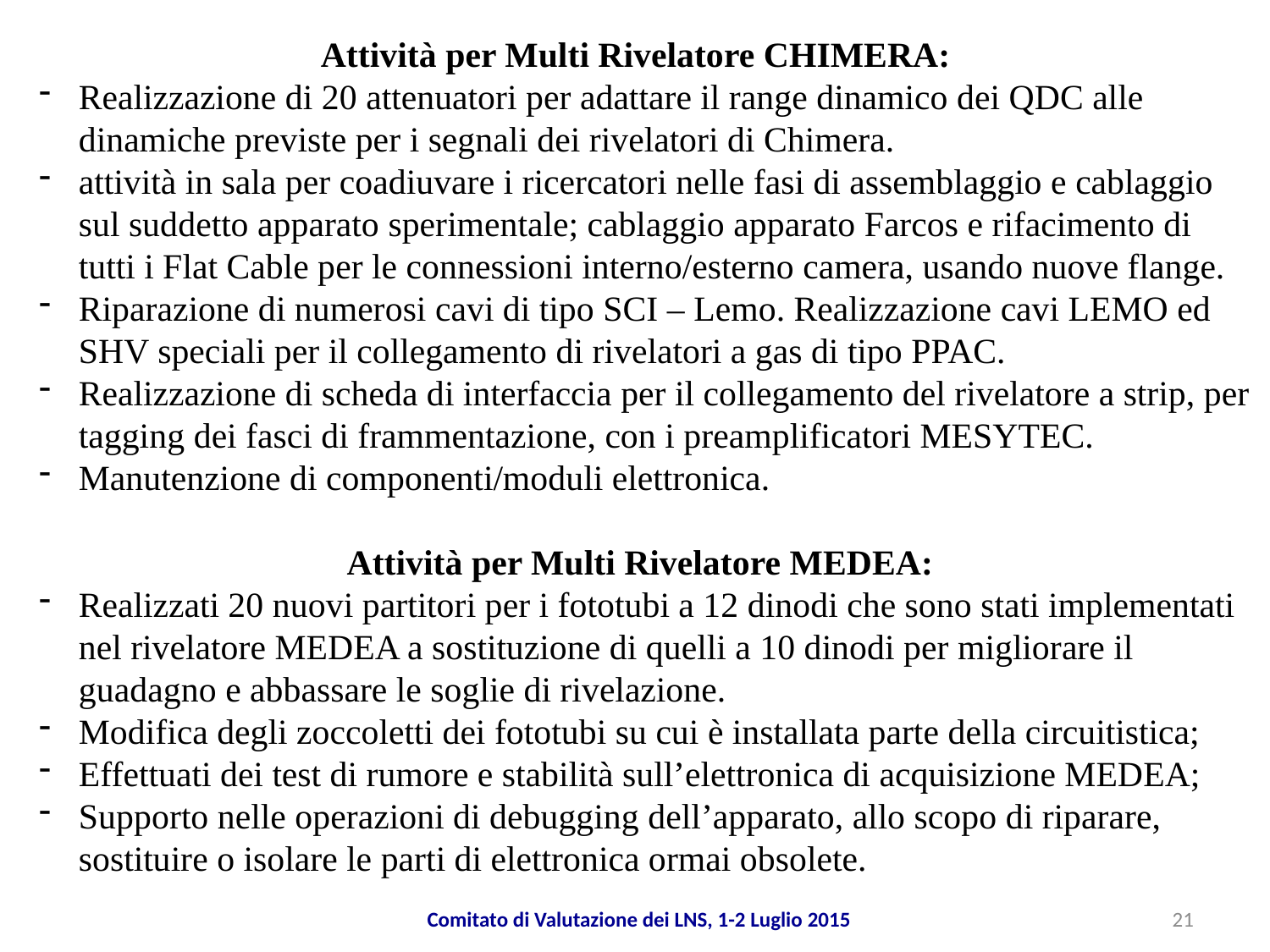

Attività per Multi Rivelatore CHIMERA:
Realizzazione di 20 attenuatori per adattare il range dinamico dei QDC alle dinamiche previste per i segnali dei rivelatori di Chimera.
attività in sala per coadiuvare i ricercatori nelle fasi di assemblaggio e cablaggio sul suddetto apparato sperimentale; cablaggio apparato Farcos e rifacimento di tutti i Flat Cable per le connessioni interno/esterno camera, usando nuove flange.
Riparazione di numerosi cavi di tipo SCI – Lemo. Realizzazione cavi LEMO ed SHV speciali per il collegamento di rivelatori a gas di tipo PPAC.
Realizzazione di scheda di interfaccia per il collegamento del rivelatore a strip, per tagging dei fasci di frammentazione, con i preamplificatori MESYTEC.
Manutenzione di componenti/moduli elettronica.

Attività per Multi Rivelatore MEDEA:
Realizzati 20 nuovi partitori per i fototubi a 12 dinodi che sono stati implementati nel rivelatore MEDEA a sostituzione di quelli a 10 dinodi per migliorare il guadagno e abbassare le soglie di rivelazione.
Modifica degli zoccoletti dei fototubi su cui è installata parte della circuitistica;
Effettuati dei test di rumore e stabilità sull’elettronica di acquisizione MEDEA;
Supporto nelle operazioni di debugging dell’apparato, allo scopo di riparare, sostituire o isolare le parti di elettronica ormai obsolete.
Comitato di Valutazione dei LNS, 1-2 Luglio 2015
21